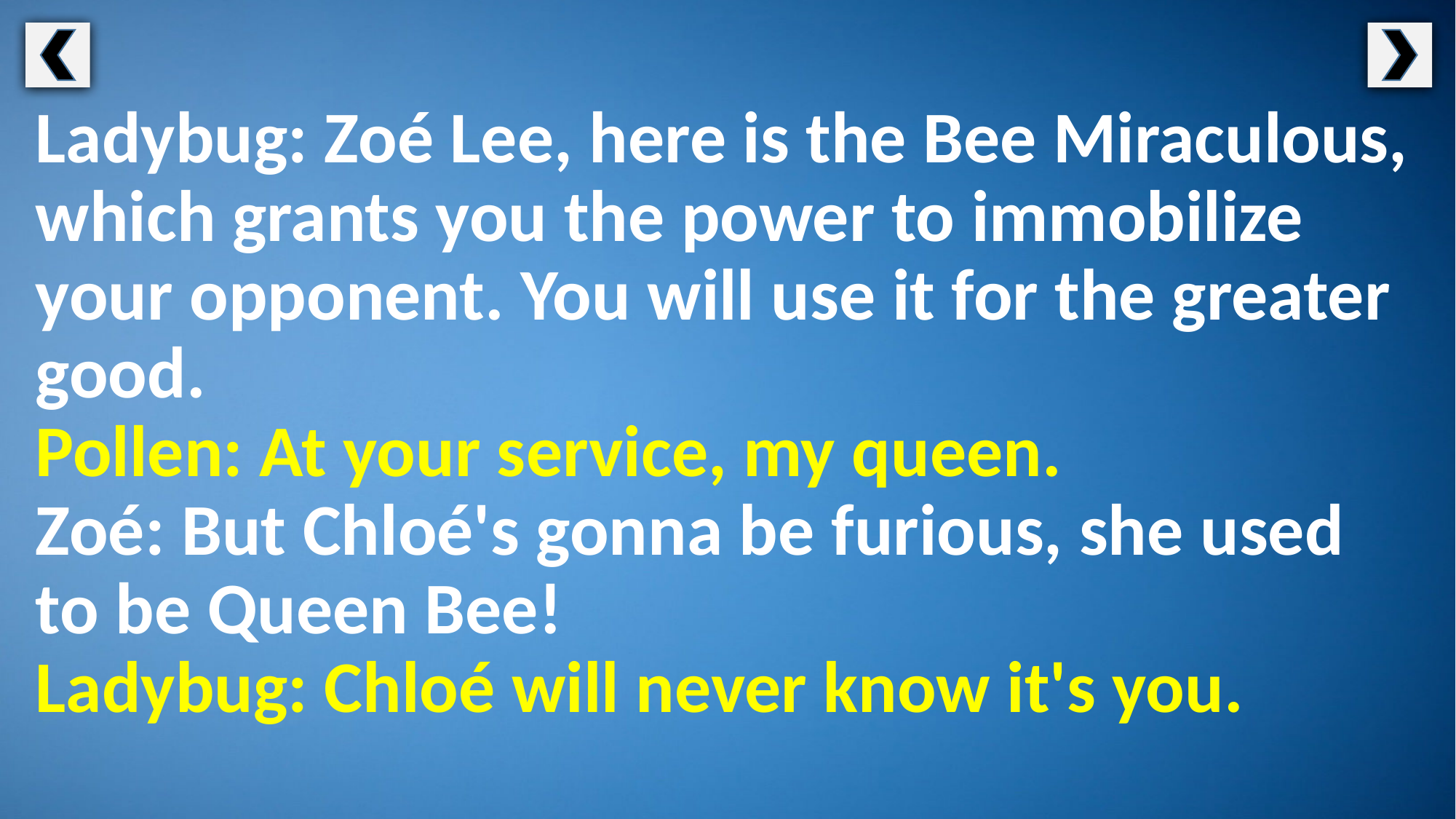

Ladybug: Zoé Lee, here is the Bee Miraculous, which grants you the power to immobilize your opponent. You will use it for the greater good.
Pollen: At your service, my queen.
Zoé: But Chloé's gonna be furious, she used to be Queen Bee!
Ladybug: Chloé will never know it's you.